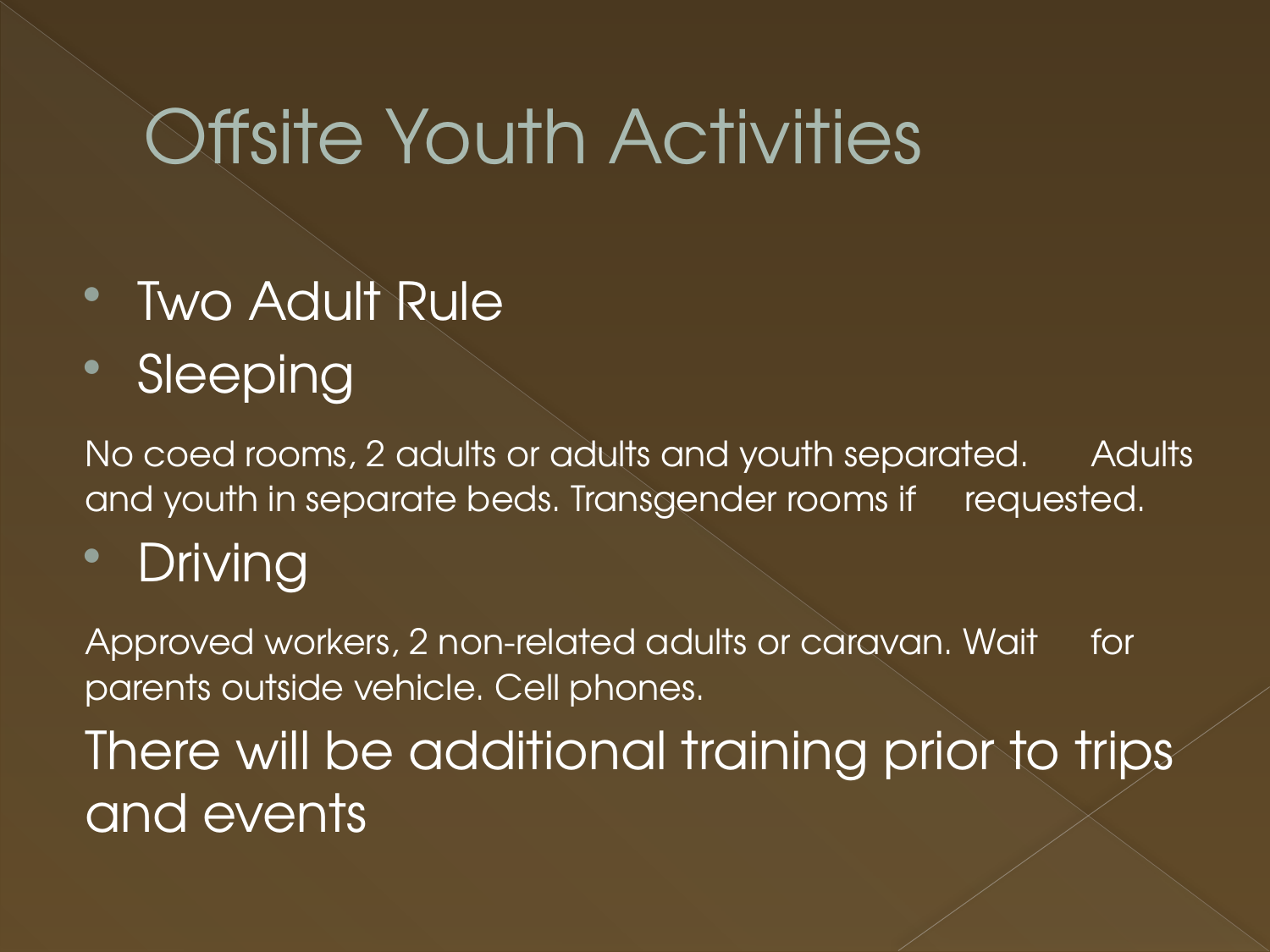

# Offsite Youth Activities
Two Adult Rule
Sleeping
	No coed rooms, 2 adults or adults and youth separated. 	Adults and youth in separate beds. Transgender rooms if 	requested.
Driving
	Approved workers, 2 non-related adults or caravan. Wait 	for parents outside vehicle. Cell phones.
There will be additional training prior to trips and events